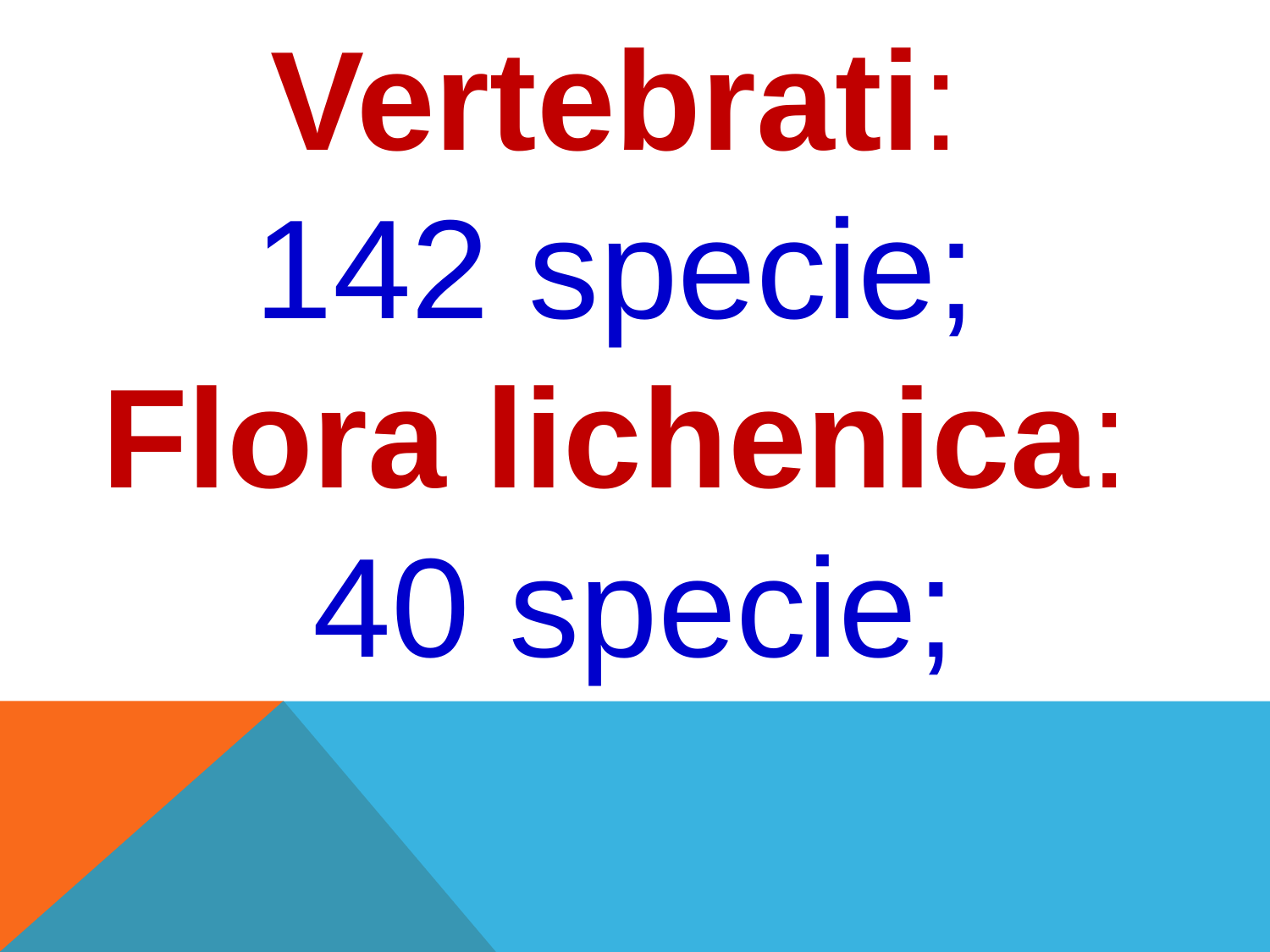

Vertebrati:
142 specie;
Flora lichenica:
40 specie;